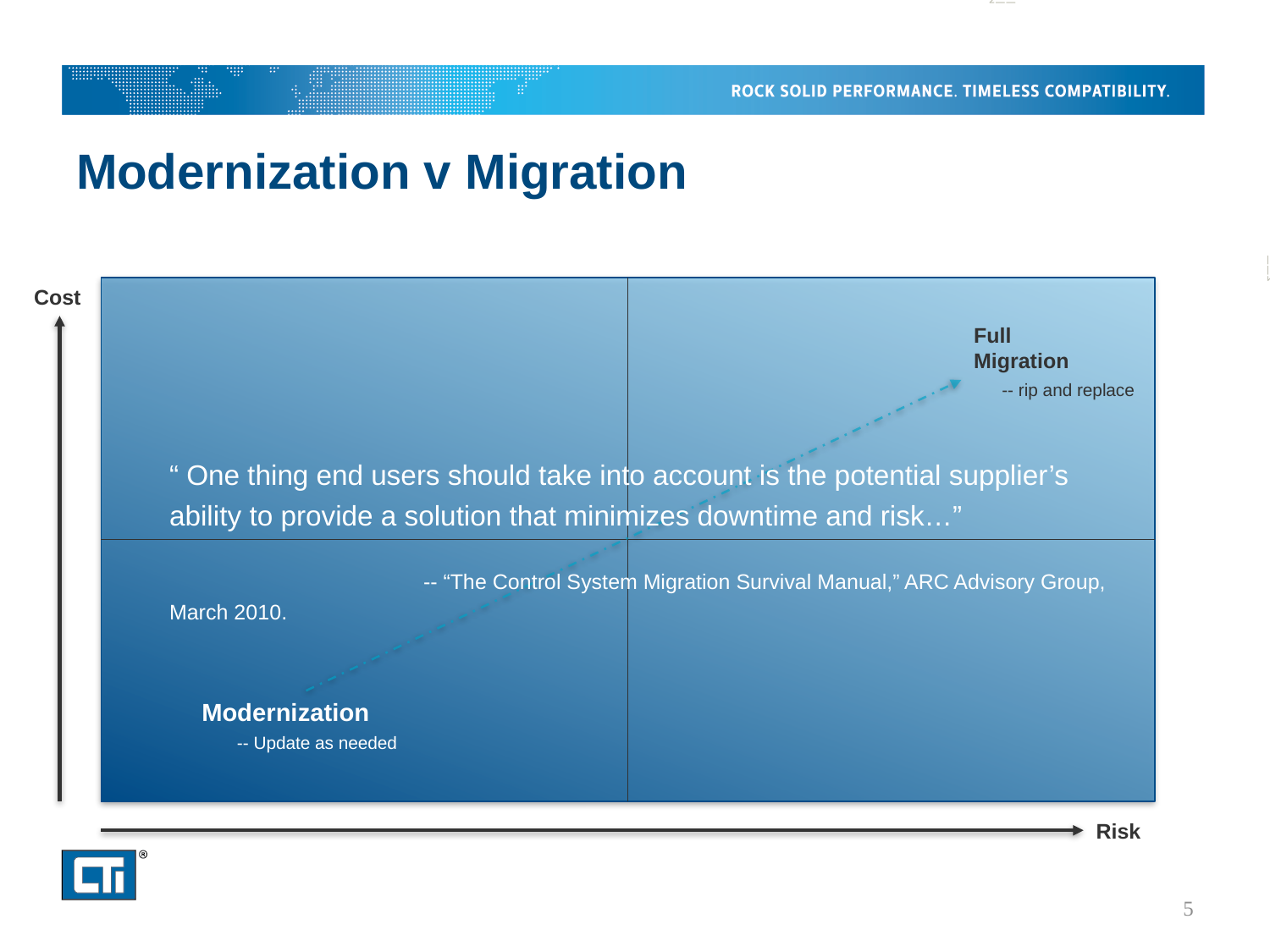

# Modernization v Migration
Cost

Full Migration
-- rip and replace
“ One thing end users should take into account is the potential supplier’s ability to provide a solution that minimizes downtime and risk…”
		-- “The Control System Migration Survival Manual,” ARC Advisory Group, March 2010.
Modernization
-- Update as needed
Risk
5